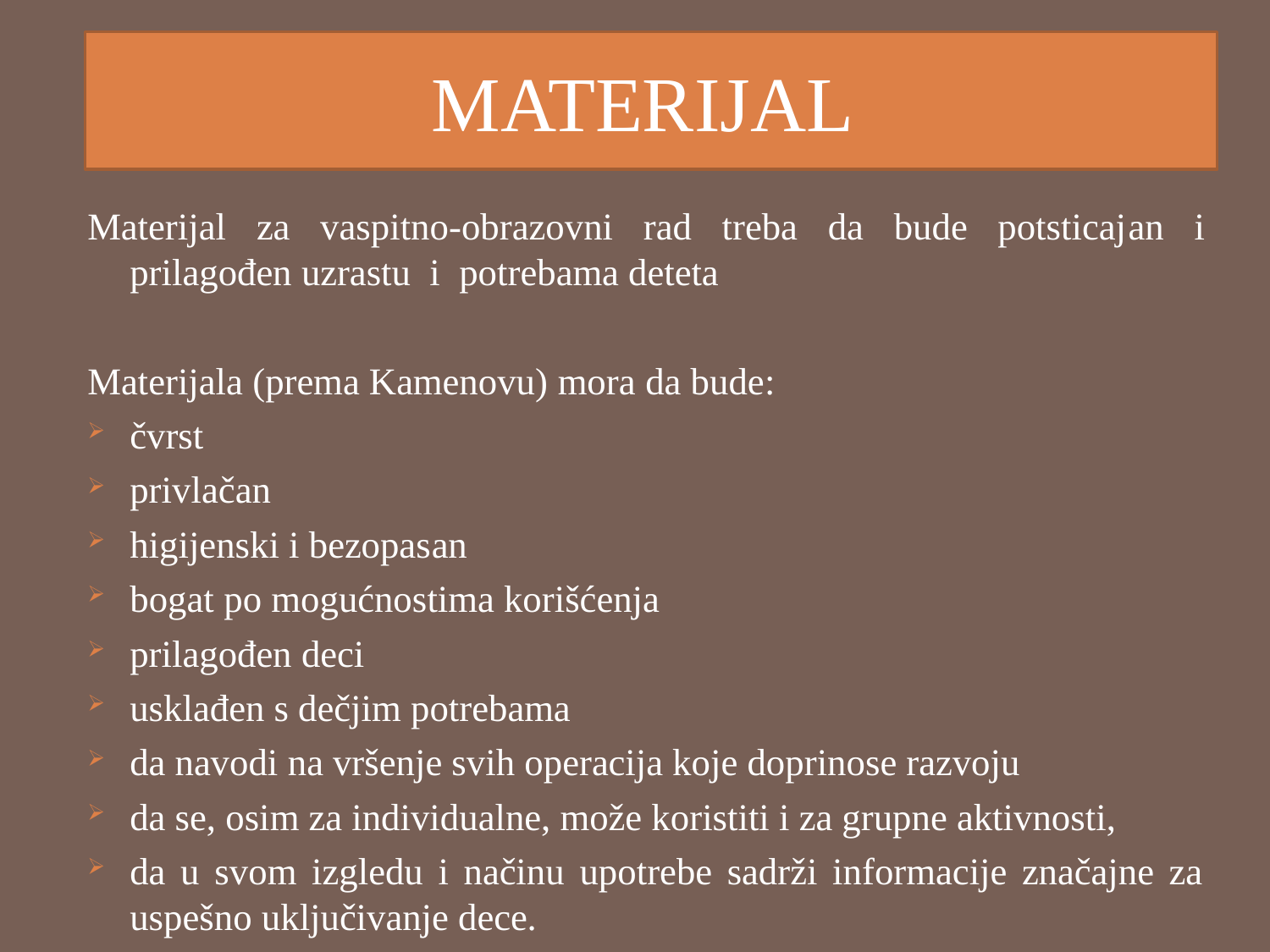

# MATERIJAL
Materijal za vaspitno-obrazovni rad treba da bude potsticajan i prilagođen uzrastu  i  potrebama deteta

Materijala (prema Kamenovu) mora da bude:
čvrst
privlačan
higijenski i bezopasan
bogat po mogućnostima korišćenja
prilagođen deci
usklađen s dečjim potrebama
da navodi na vršenje svih operacija koje doprinose razvoju
da se, osim za individualne, može koristiti i za grupne aktivnosti,
da u svom izgledu i načinu upotrebe sadrži informacije značajne za uspešno uključivanje dece.